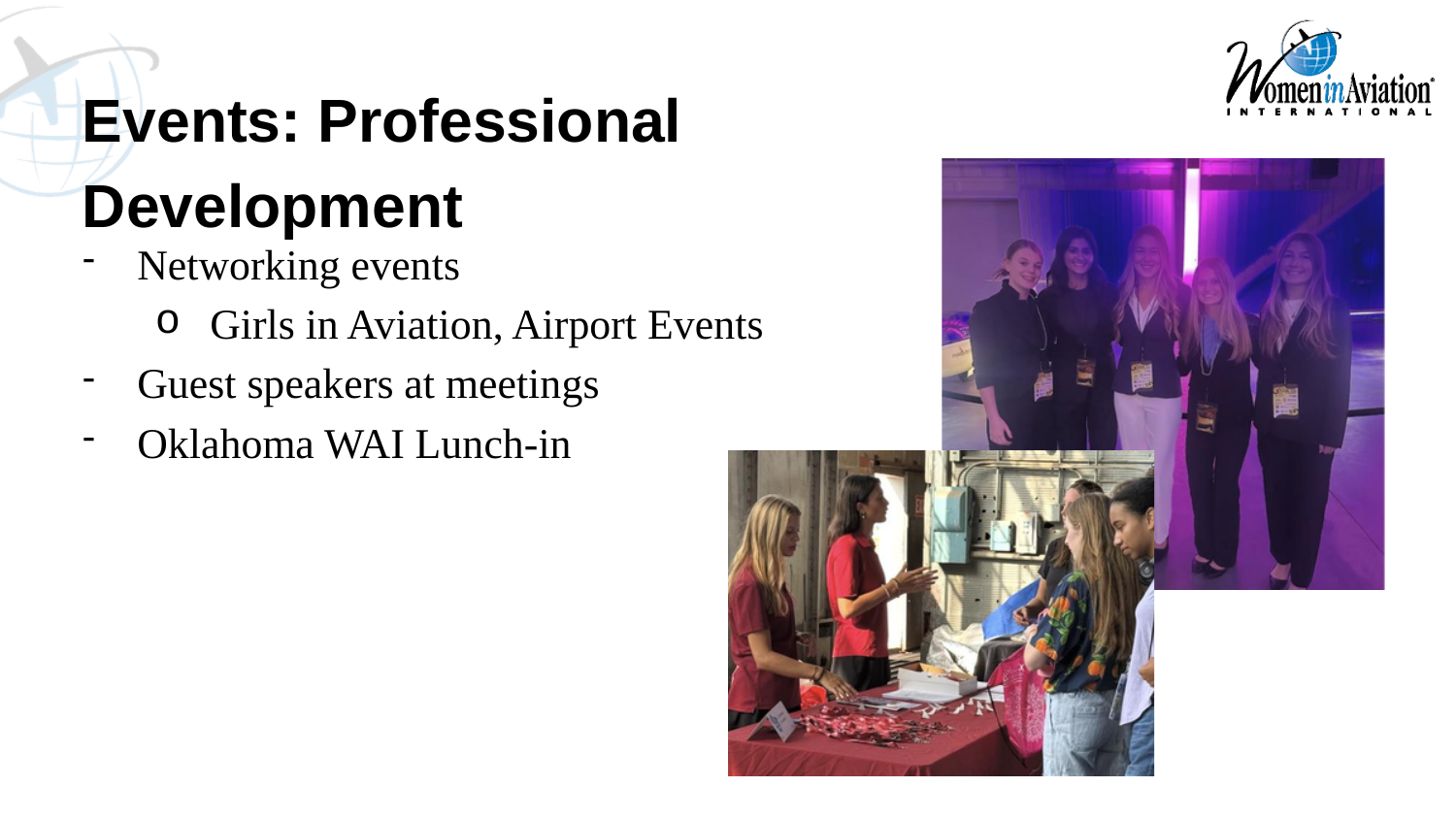

Events: Professional Development

Networking events
Girls in Aviation, Airport Events
Guest speakers at meetings
Oklahoma WAI Lunch-in